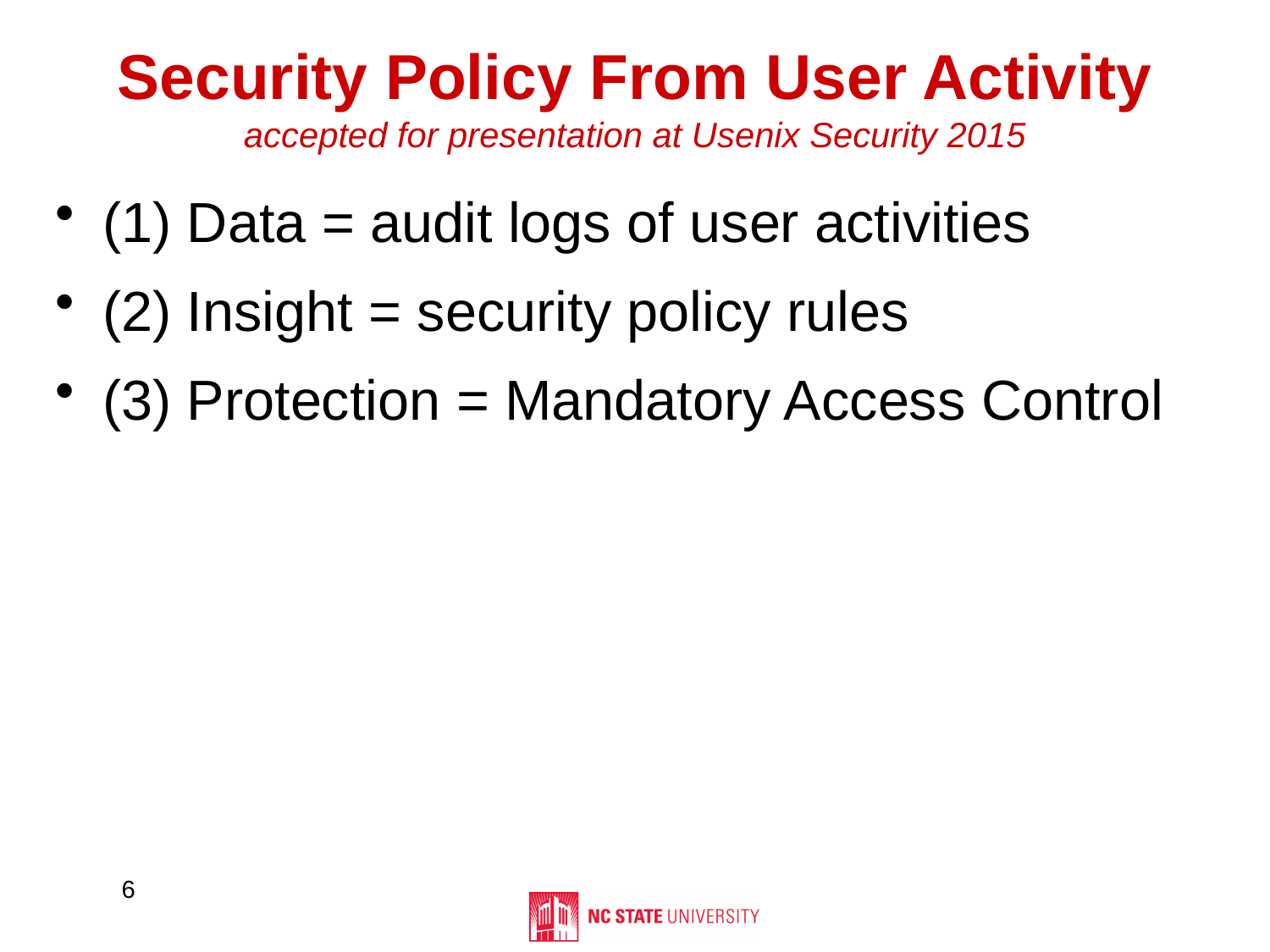

# Security Policy From User Activity accepted for presentation at Usenix Security 2015
(1) Data = audit logs of user activities
(2) Insight = security policy rules
(3) Protection = Mandatory Access Control
6